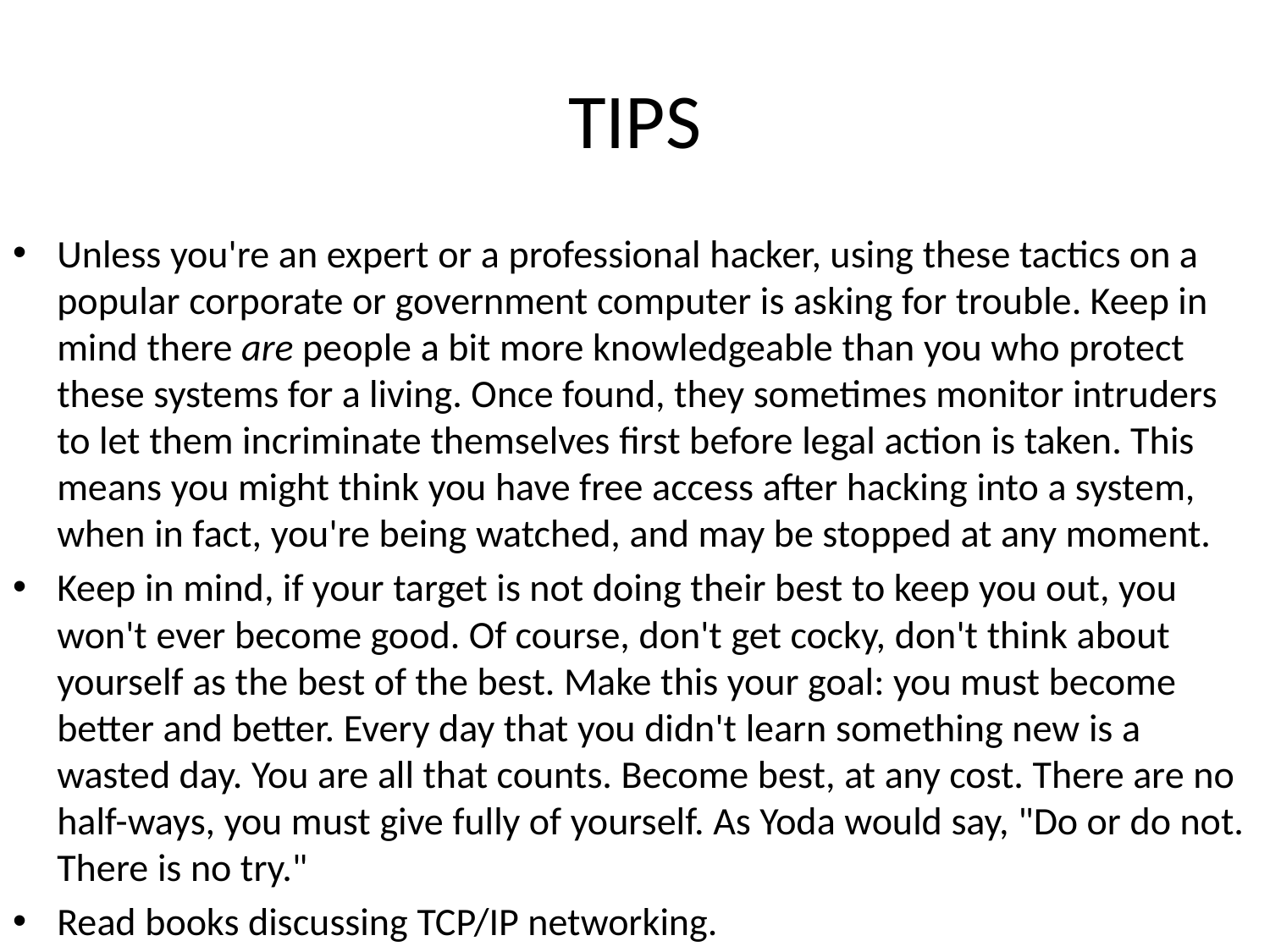

# TIPS
Unless you're an expert or a professional hacker, using these tactics on a popular corporate or government computer is asking for trouble. Keep in mind there are people a bit more knowledgeable than you who protect these systems for a living. Once found, they sometimes monitor intruders to let them incriminate themselves first before legal action is taken. This means you might think you have free access after hacking into a system, when in fact, you're being watched, and may be stopped at any moment.
Keep in mind, if your target is not doing their best to keep you out, you won't ever become good. Of course, don't get cocky, don't think about yourself as the best of the best. Make this your goal: you must become better and better. Every day that you didn't learn something new is a wasted day. You are all that counts. Become best, at any cost. There are no half-ways, you must give fully of yourself. As Yoda would say, "Do or do not. There is no try."
Read books discussing TCP/IP networking.